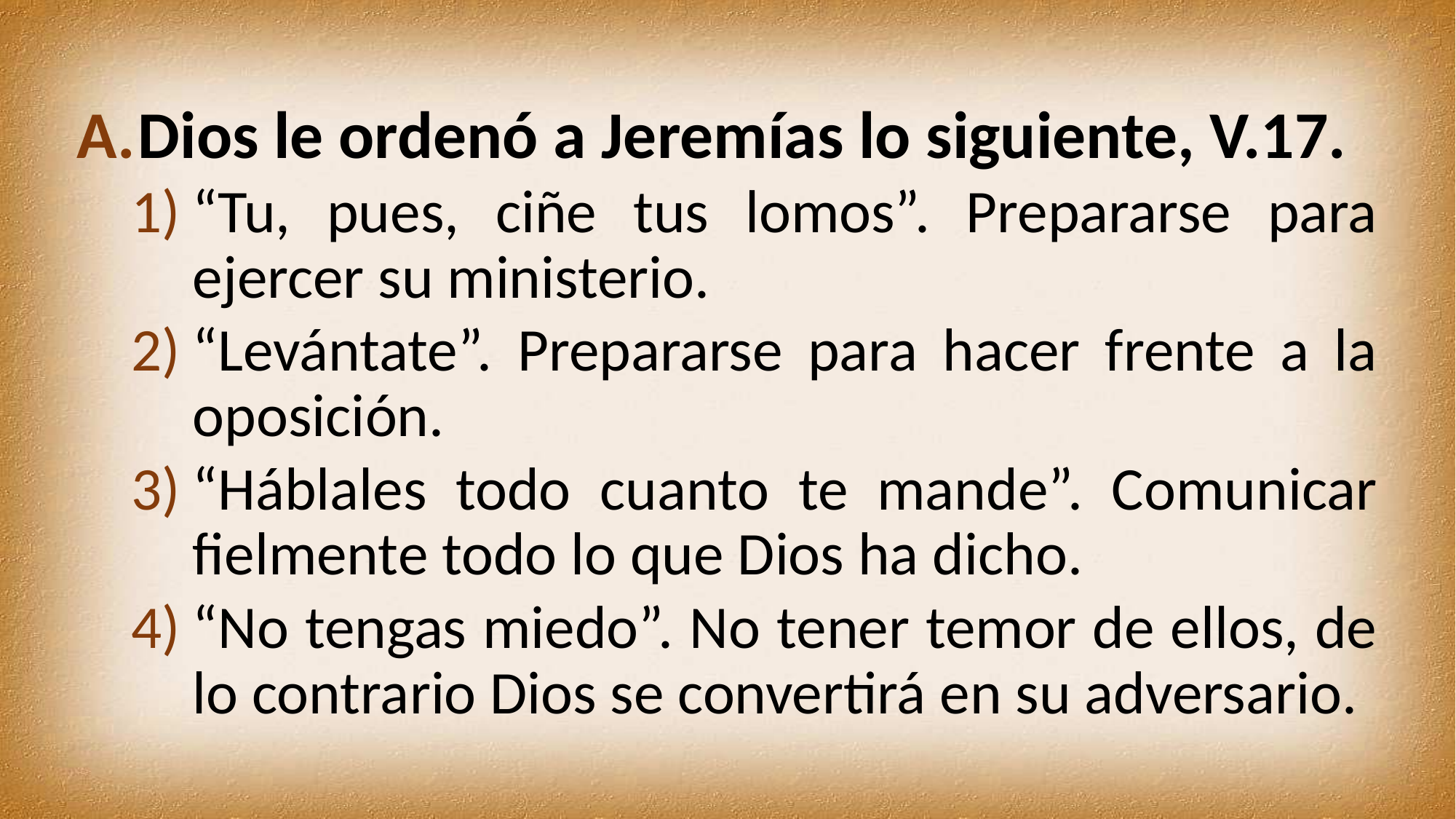

Dios le ordenó a Jeremías lo siguiente, V.17.
“Tu, pues, ciñe tus lomos”. Prepararse para ejercer su ministerio.
“Levántate”. Prepararse para hacer frente a la oposición.
“Háblales todo cuanto te mande”. Comunicar fielmente todo lo que Dios ha dicho.
“No tengas miedo”. No tener temor de ellos, de lo contrario Dios se convertirá en su adversario.